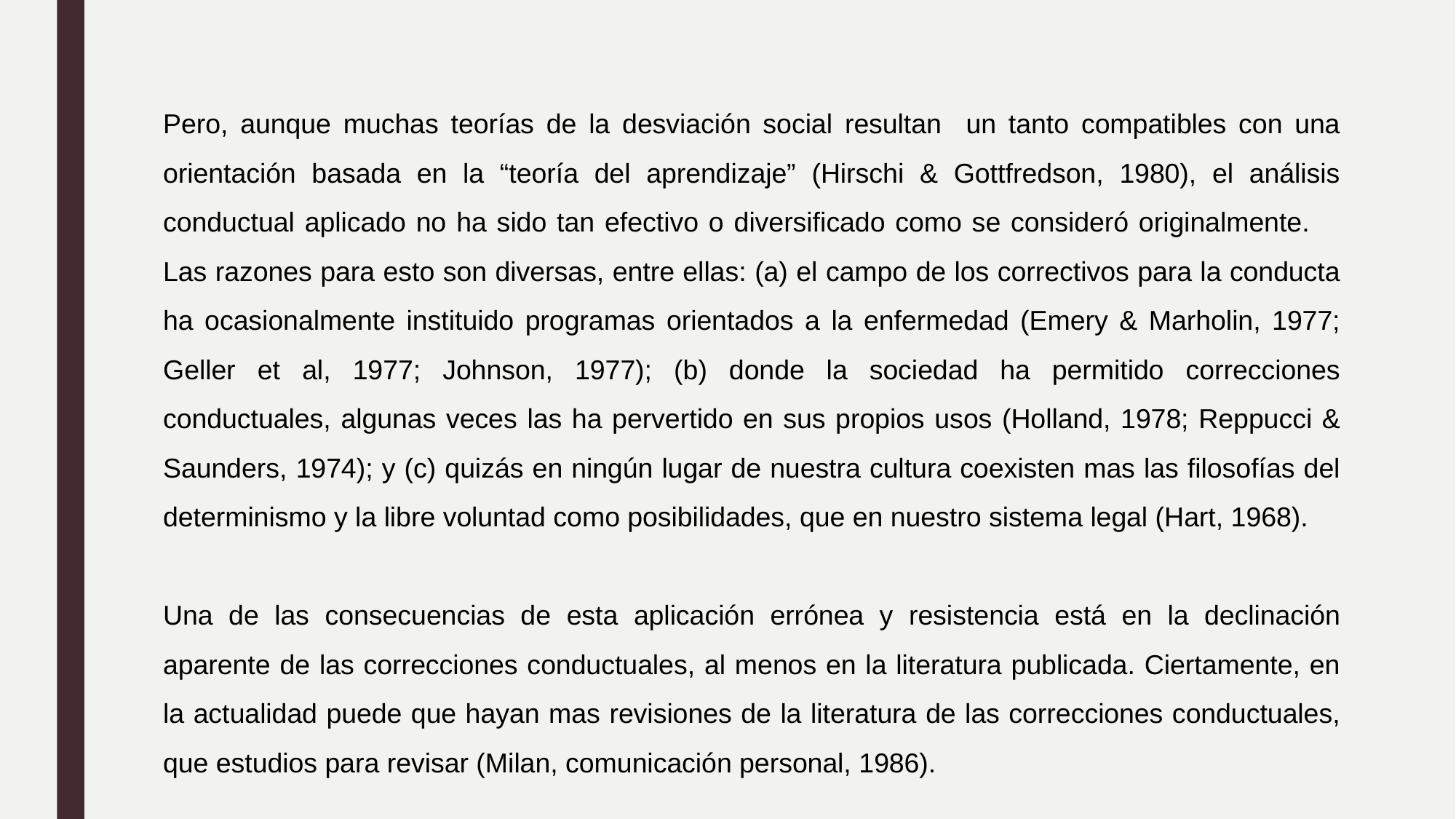

Pero, aunque muchas teorías de la desviación social resultan  un tanto compatibles con una orientación basada en la “teoría del aprendizaje” (Hirschi & Gottfredson, 1980), el análisis conductual aplicado no ha sido tan efectivo o diversificado como se consideró originalmente.    Las razones para esto son diversas, entre ellas: (a) el campo de los correctivos para la conducta ha ocasionalmente instituido programas orientados a la enfermedad (Emery & Marholin, 1977; Geller et al, 1977; Johnson, 1977); (b) donde la sociedad ha permitido correcciones conductuales, algunas veces las ha pervertido en sus propios usos (Holland, 1978; Reppucci & Saunders, 1974); y (c) quizás en ningún lugar de nuestra cultura coexisten mas las filosofías del determinismo y la libre voluntad como posibilidades, que en nuestro sistema legal (Hart, 1968).

Una de las consecuencias de esta aplicación errónea y resistencia está en la declinación aparente de las correcciones conductuales, al menos en la literatura publicada. Ciertamente, en la actualidad puede que hayan mas revisiones de la literatura de las correcciones conductuales, que estudios para revisar (Milan, comunicación personal, 1986).